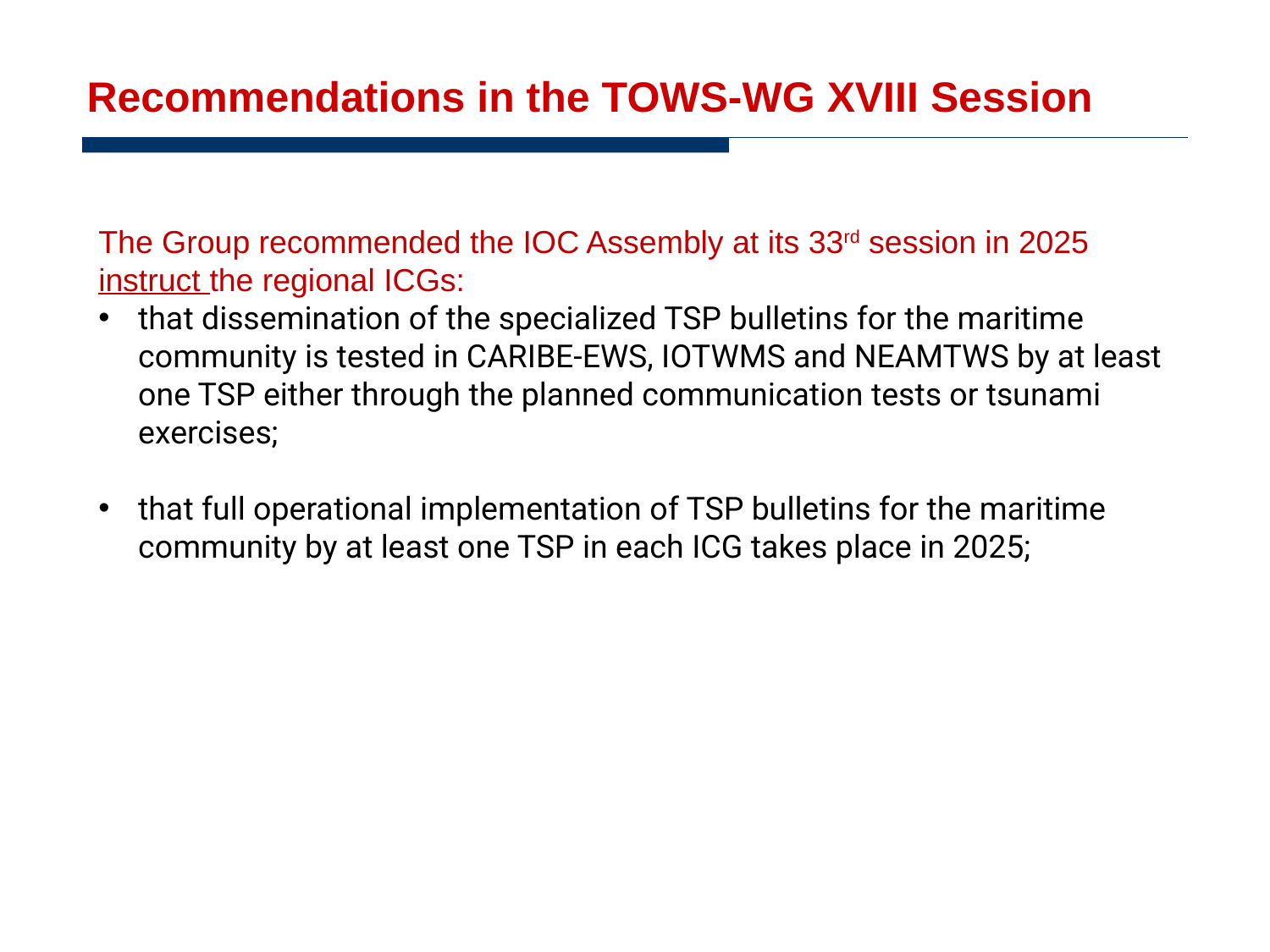

# Recommendations in the TOWS-WG XVIII Session
The Group recommended the IOC Assembly at its 33rd session in 2025 instruct the regional ICGs:
that dissemination of the specialized TSP bulletins for the maritime community is tested in CARIBE-EWS, IOTWMS and NEAMTWS by at least one TSP either through the planned communication tests or tsunami exercises;

that full operational implementation of TSP bulletins for the maritime community by at least one TSP in each ICG takes place in 2025;